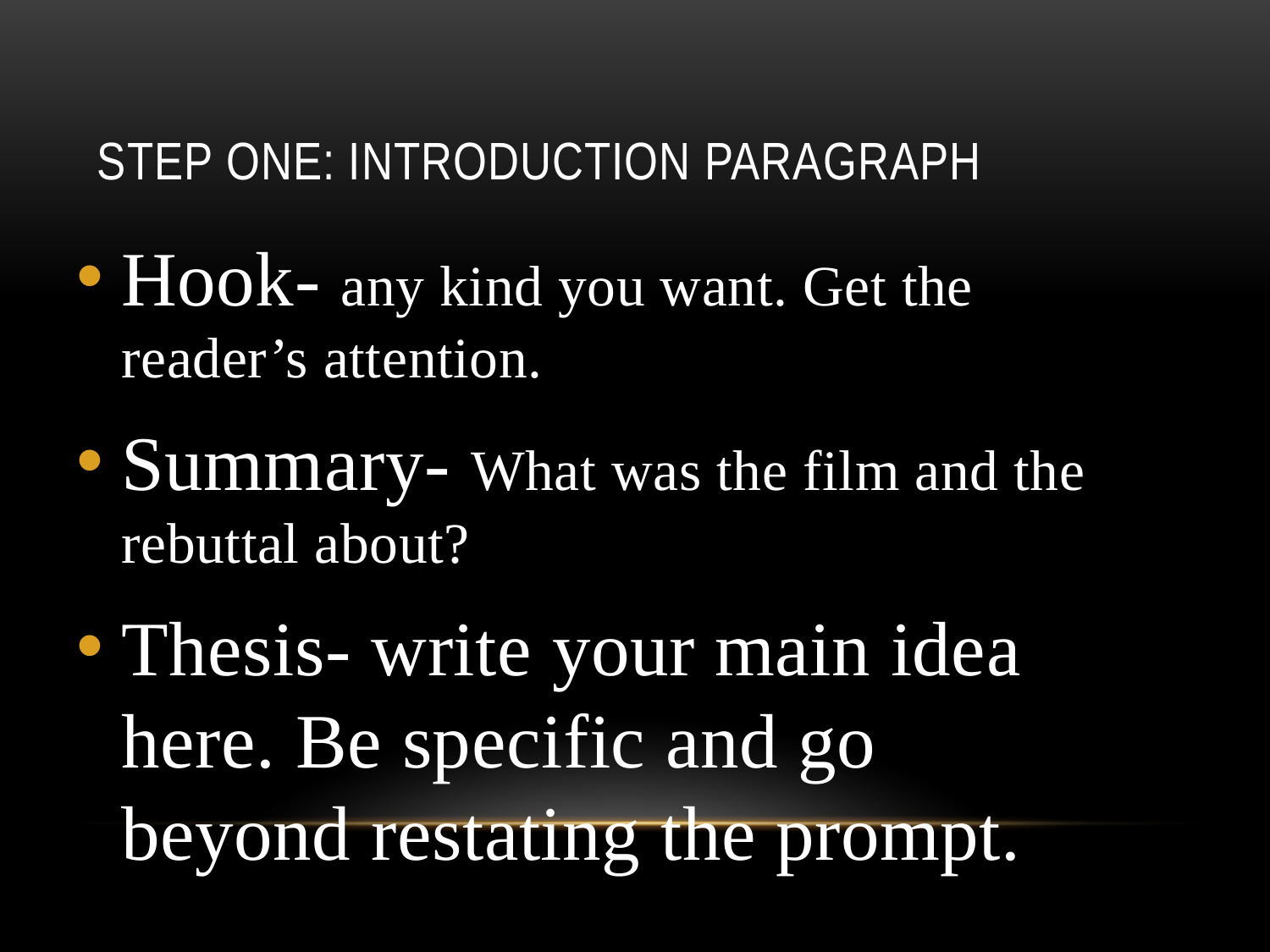

# Step One: Introduction Paragraph
Hook- any kind you want. Get the reader’s attention.
Summary- What was the film and the rebuttal about?
Thesis- write your main idea here. Be specific and go beyond restating the prompt.